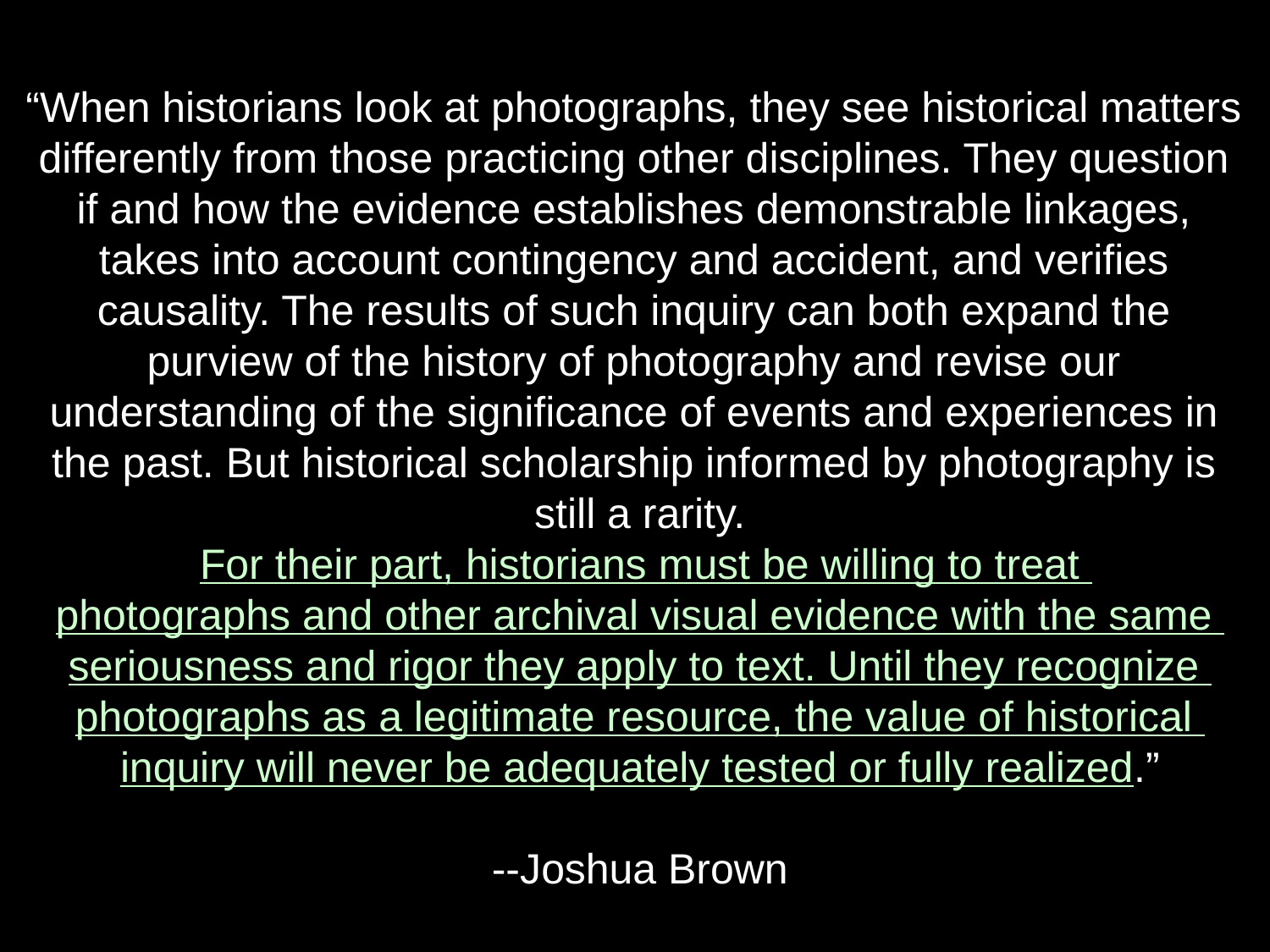

“When historians look at photographs, they see historical matters
differently from those practicing other disciplines. They question
if and how the evidence establishes demonstrable linkages,
takes into account contingency and accident, and verifies
causality. The results of such inquiry can both expand the
purview of the history of photography and revise our
understanding of the significance of events and experiences in
the past. But historical scholarship informed by photography is
still a rarity.
 For their part, historians must be willing to treat
photographs and other archival visual evidence with the same
seriousness and rigor they apply to text. Until they recognize
photographs as a legitimate resource, the value of historical
inquiry will never be adequately tested or fully realized.”

--Joshua Brown